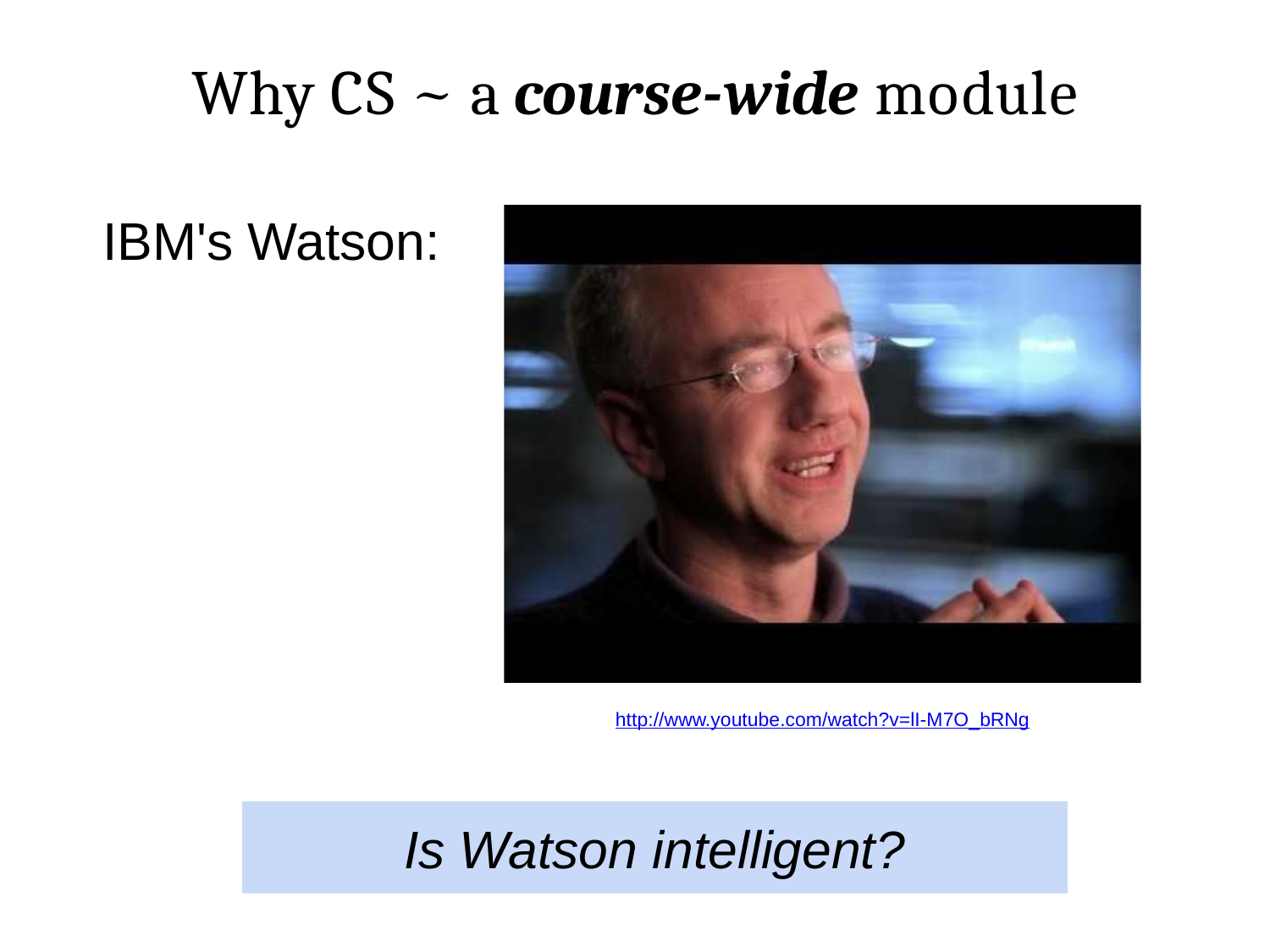

# Why CS ~ a course-wide module
IBM's Watson:

http://www.youtube.com/watch?v=lI-M7O_bRNg
Is Watson intelligent?